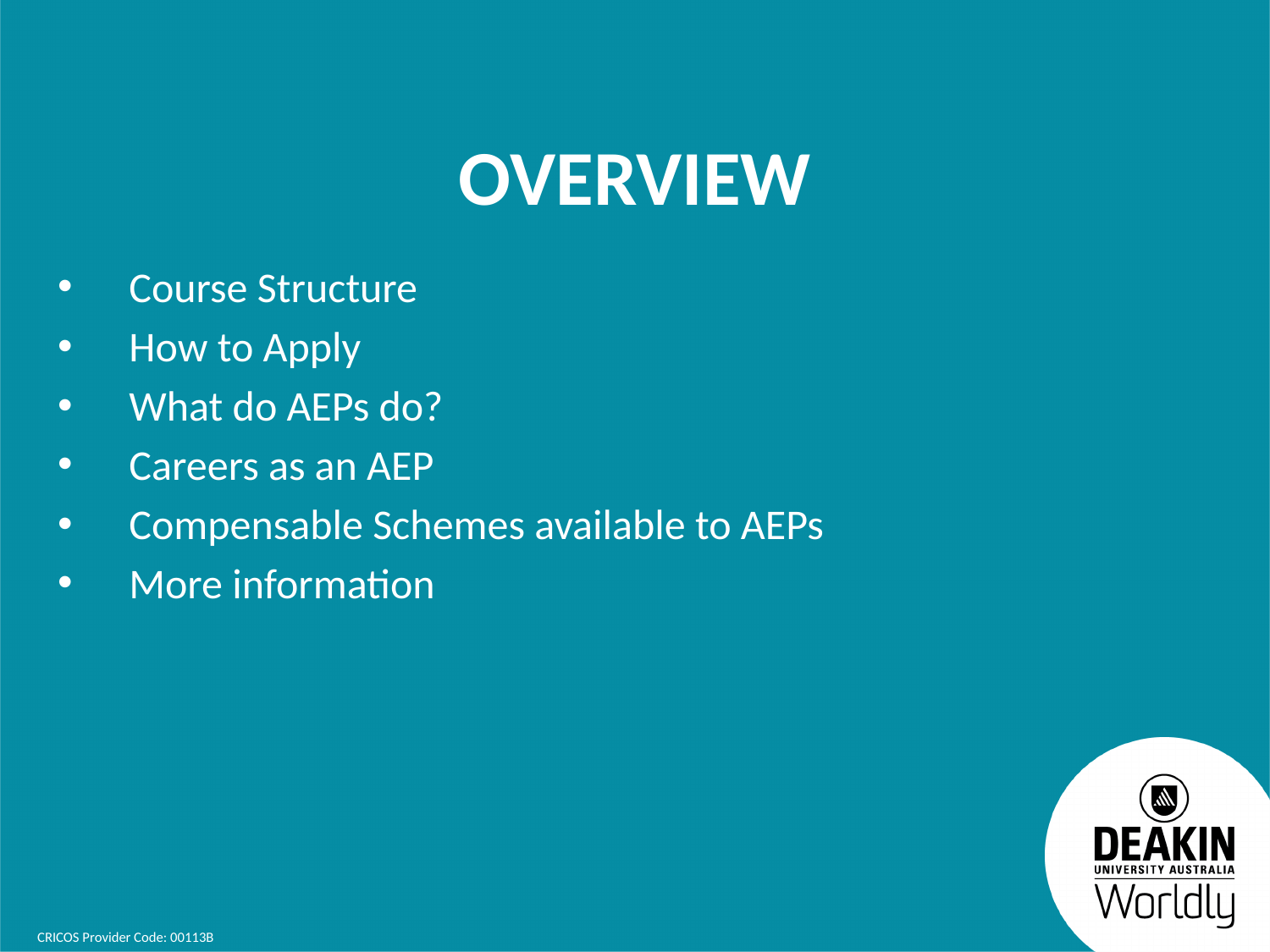

# Overview
Course Structure
How to Apply
What do AEPs do?
Careers as an AEP
Compensable Schemes available to AEPs
More information